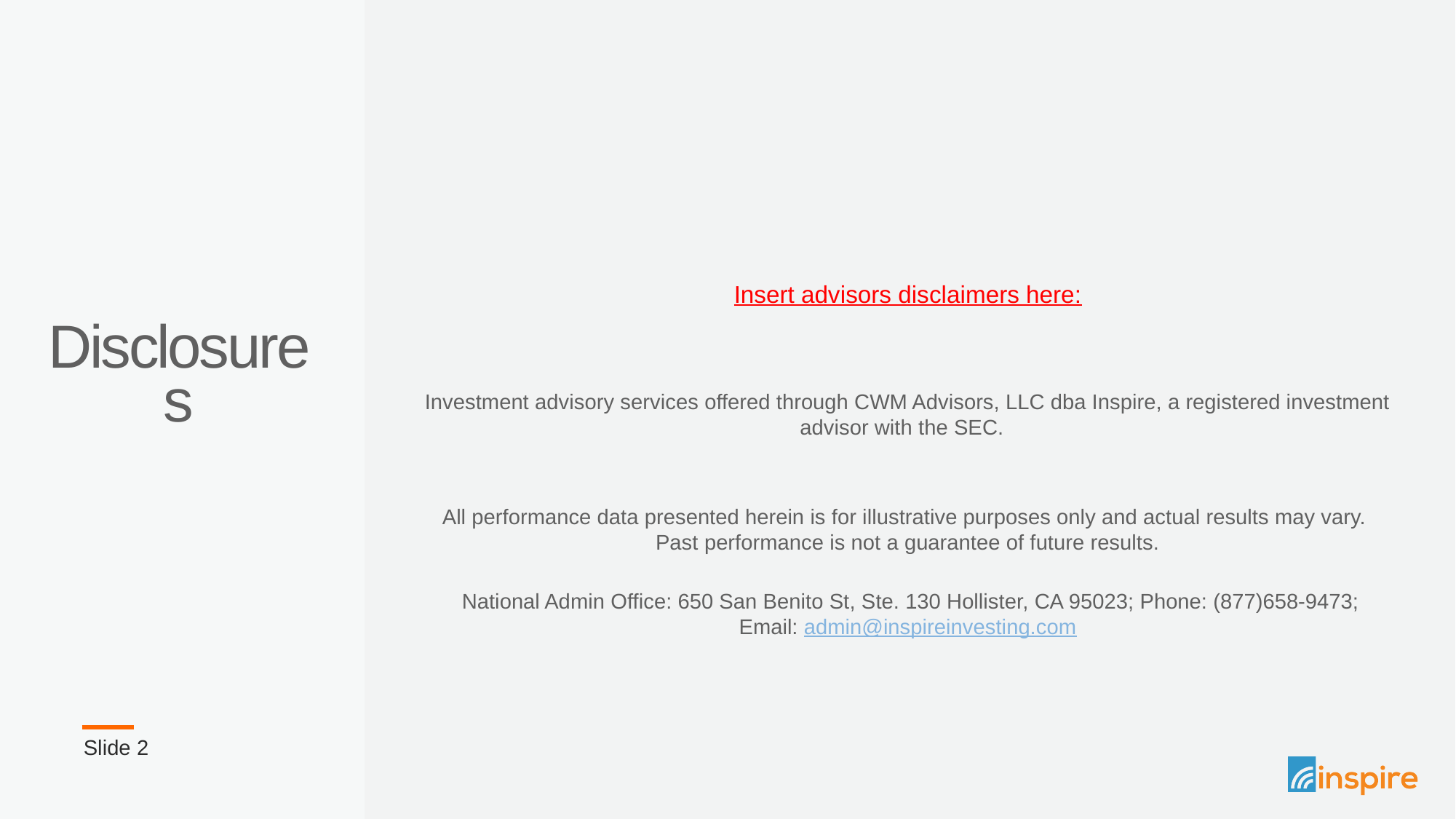

Insert advisors disclaimers here:

Investment advisory services offered through CWM Advisors, LLC dba Inspire, a registered investment advisor with the SEC.

All performance data presented herein is for illustrative purposes only and actual results may vary.  Past performance is not a guarantee of future results.

 National Admin Office: 650 San Benito St, Ste. 130 Hollister, CA 95023; Phone: (877)658-9473; Email: admin@inspireinvesting.com

# Disclosures